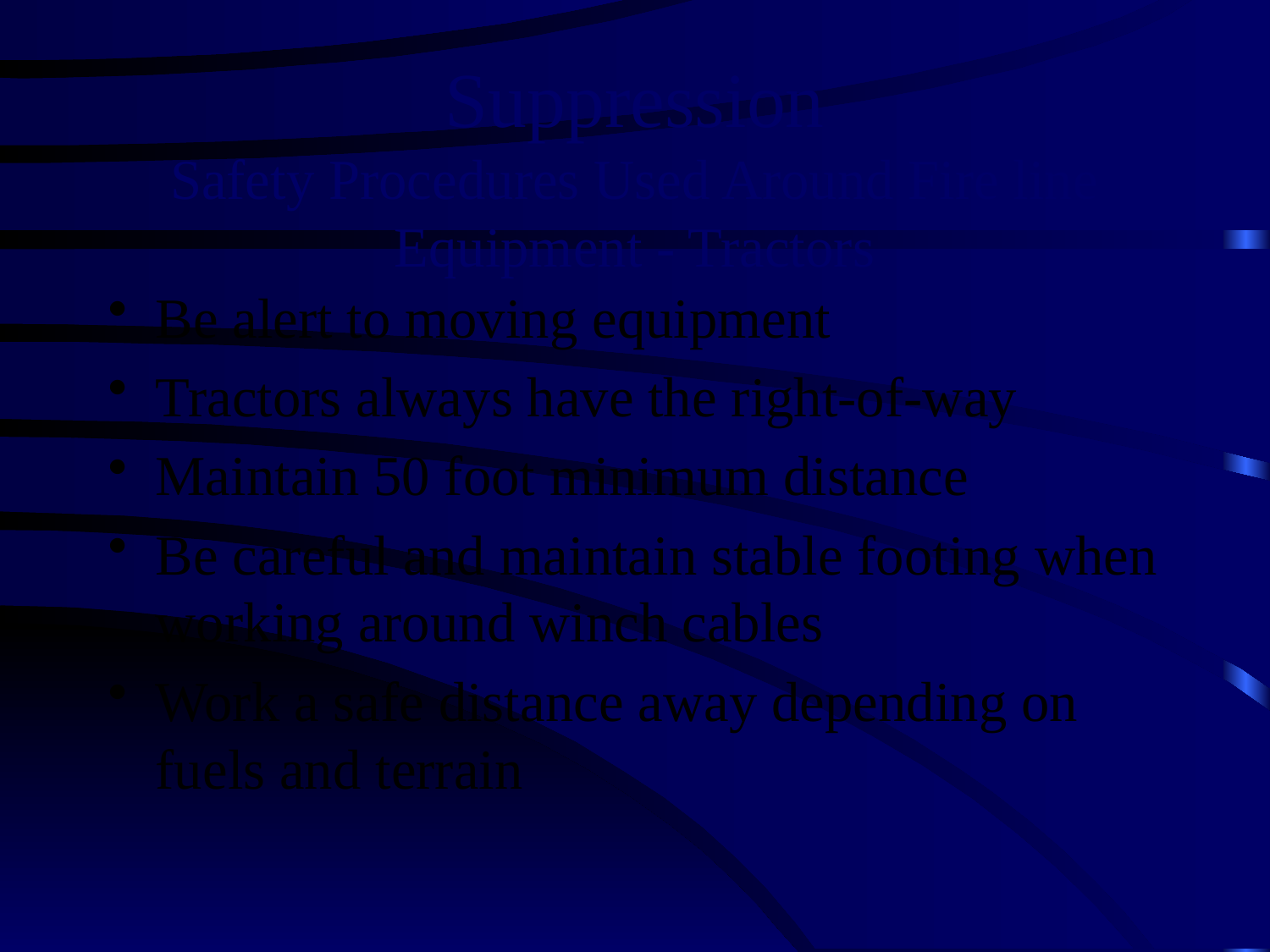

# Suppression Safety Procedures Used Around Fire line Equipment - Tractors
Be alert to moving equipment
Tractors always have the right-of-way
Maintain 50 foot minimum distance
Be careful and maintain stable footing when working around winch cables
Work a safe distance away depending on fuels and terrain